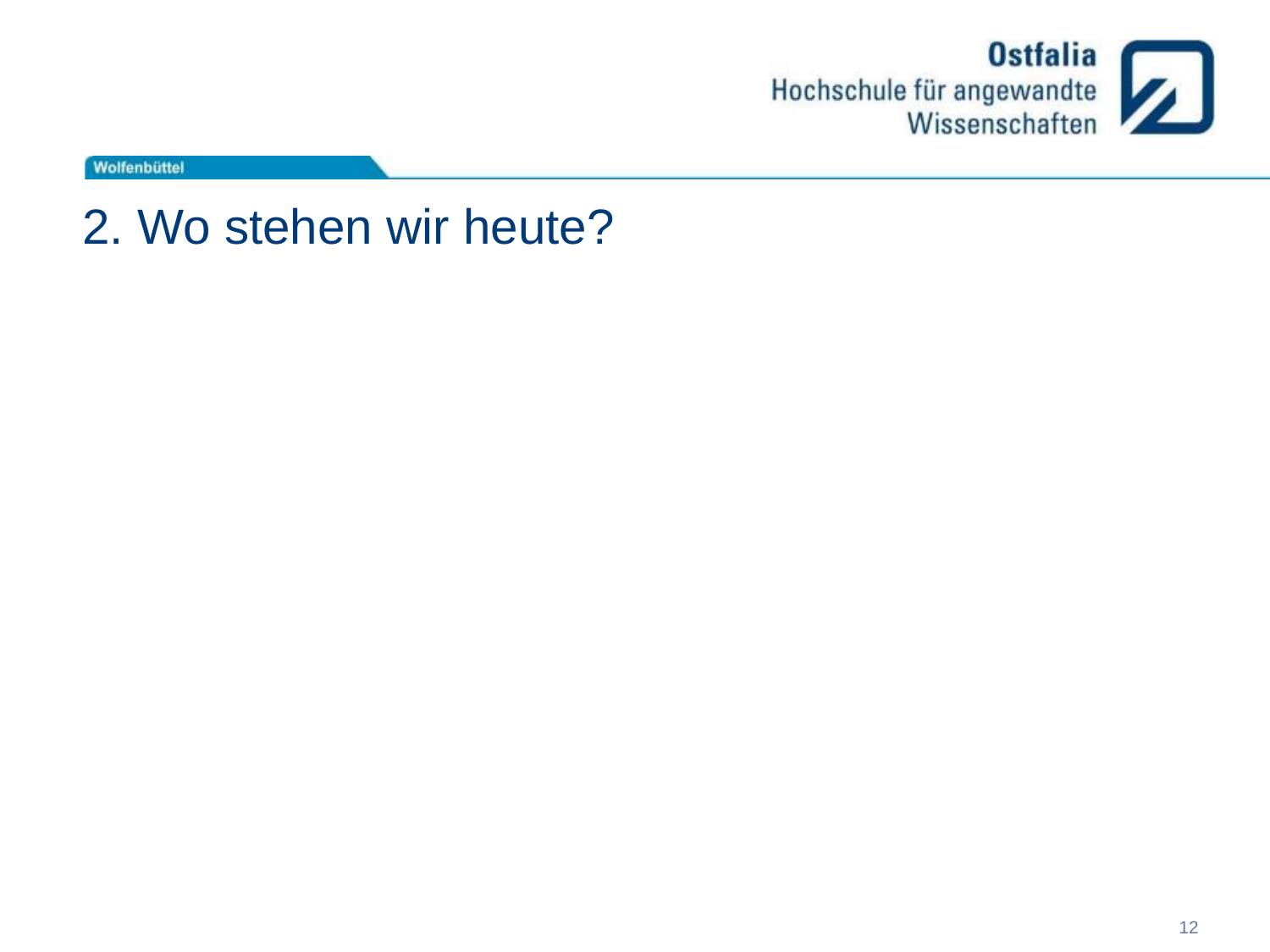

# 2. Wo stehen wir heute?
12